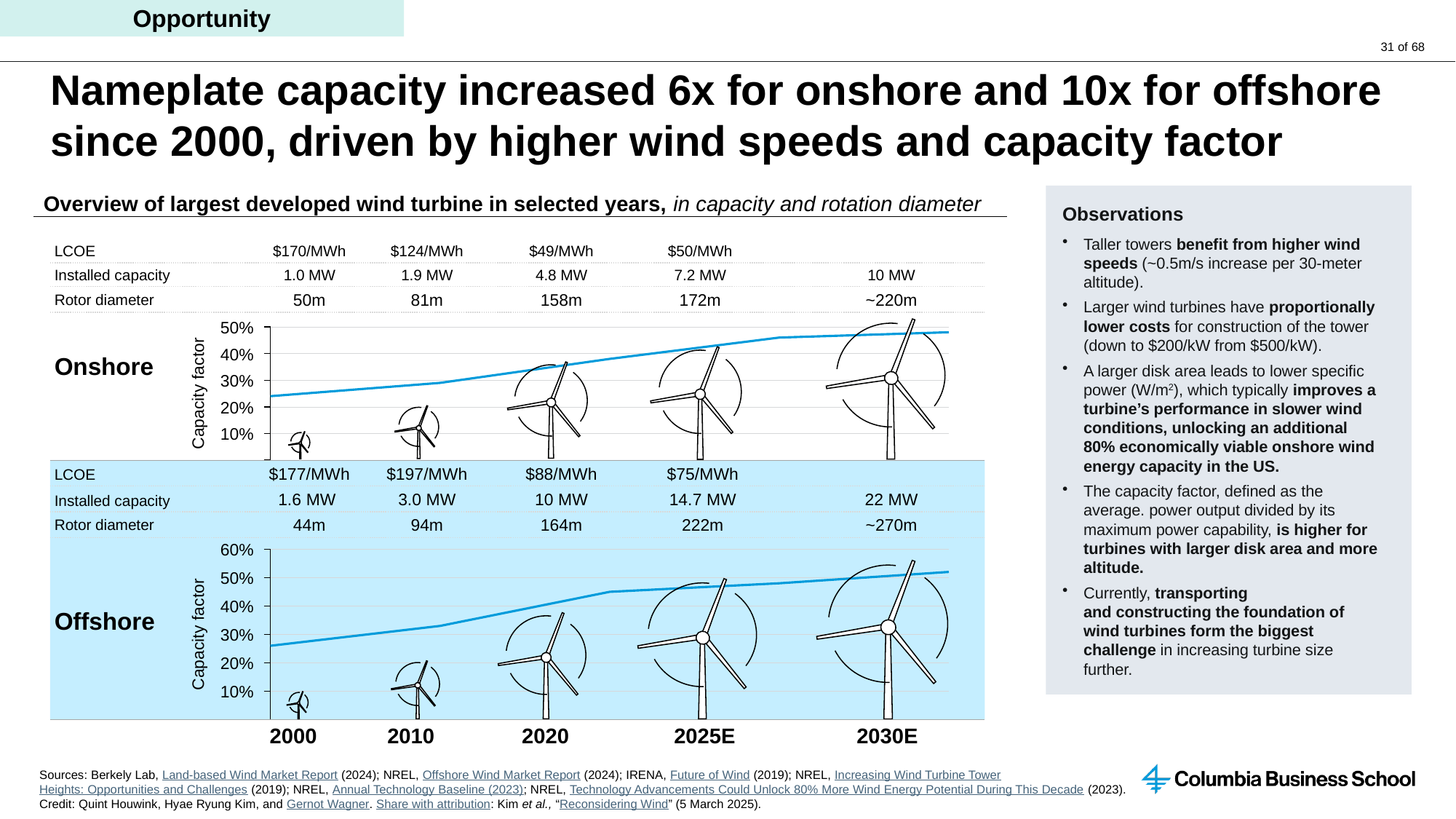

Opportunity
# Nameplate capacity increased 6x for onshore and 10x for offshore since 2000, driven by higher wind speeds and capacity factor
Overview of largest developed wind turbine in selected years, in capacity and rotation diameter
Observations
Taller towers benefit from higher wind speeds (~0.5m/s increase per 30-meter altitude).
Larger wind turbines have proportionally lower costs for construction of the tower (down to $200/kW from $500/kW).
A larger disk area leads to lower specific power (W/m2), which typically improves a turbine’s performance in slower wind conditions, unlocking an additional 80% economically viable onshore wind energy capacity in the US.
The capacity factor, defined as the average. power output divided by its maximum power capability, is higher for turbines with larger disk area and more altitude.
Currently, transporting and constructing the foundation of wind turbines form the biggest challenge in increasing turbine size further.
LCOE
$170/MWh
$124/MWh
$49/MWh
$50/MWh
Installed capacity
1.0 MW
1.9 MW
4.8 MW
7.2 MW
10 MW
50m
81m
158m
172m
~220m
Rotor diameter

50%

### Chart

| Category |  |
|---|---|
Capacity factor
40%

Onshore

30%
20%

10%

$177/MWh
$197/MWh
$88/MWh
$75/MWh

LCOE
1.6 MW
3.0 MW
10 MW
14.7 MW
22 MW
Installed capacity
44m
94m
164m
222m
~270m
Rotor diameter
60%

### Chart

| Category |  |
|---|---|

50%

Capacity factor
40%
Offshore

30%
20%

10%

2000
2010
2020
2025E
2030E
Sources: Berkely Lab, Land-based Wind Market Report (2024); NREL, Offshore Wind Market Report (2024); IRENA, Future of Wind (2019); NREL, Increasing Wind Turbine Tower
Heights: Opportunities and Challenges (2019); NREL, Annual Technology Baseline (2023); NREL, Technology Advancements Could Unlock 80% More Wind Energy Potential During This Decade (2023).
Credit: Quint Houwink, Hyae Ryung Kim, and Gernot Wagner. Share with attribution: Kim et al., “Reconsidering Wind” (5 March 2025).